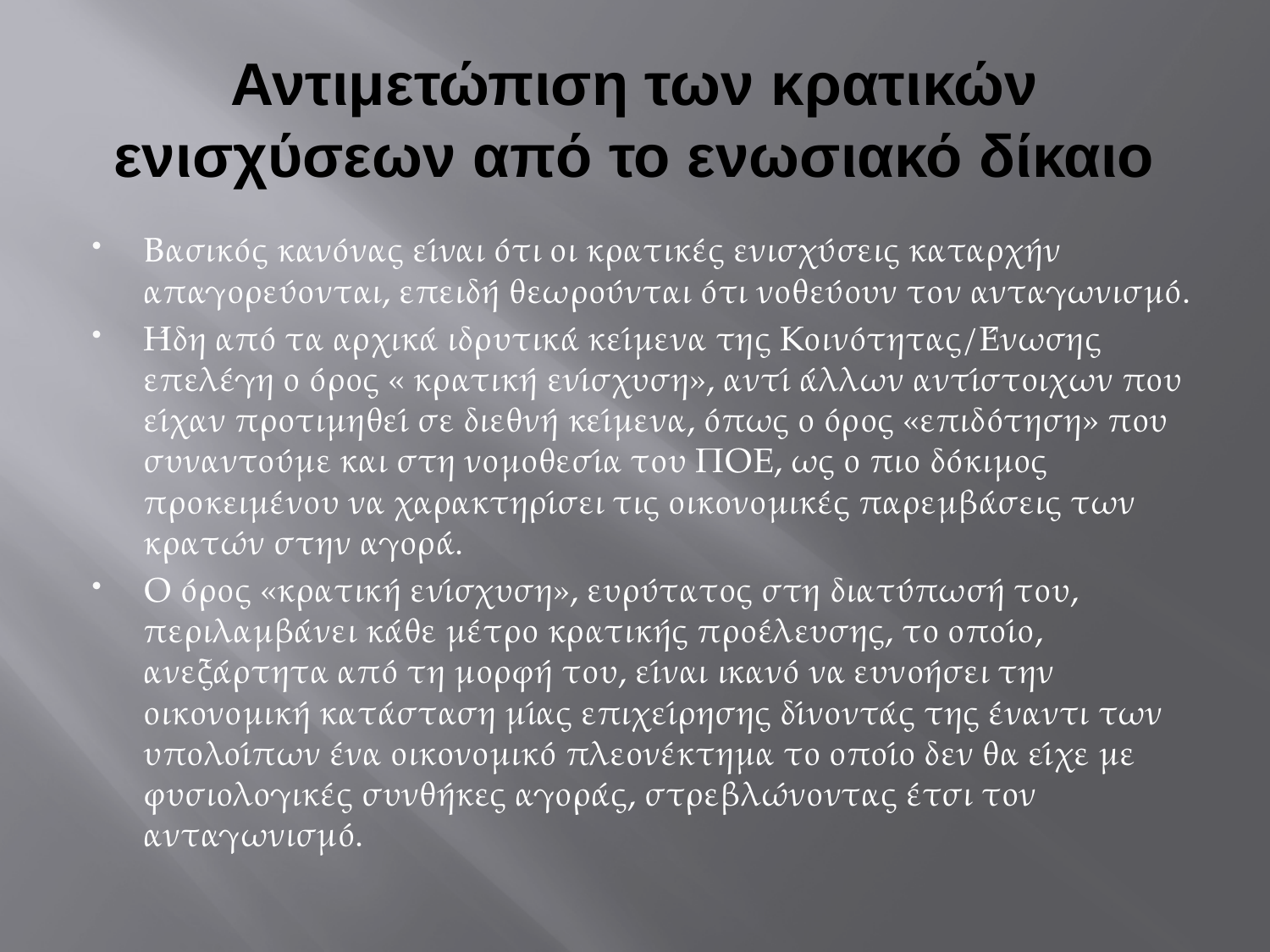

# Αντιμετώπιση των κρατικών ενισχύσεων από το ενωσιακό δίκαιο
Βασικός κανόνας είναι ότι οι κρατικές ενισχύσεις καταρχήν απαγορεύονται, επειδή θεωρούνται ότι νοθεύουν τον ανταγωνισμό.
Ήδη από τα αρχικά ιδρυτικά κείμενα της Κοινότητας/Ένωσης επελέγη ο όρος « κρατική ενίσχυση», αντί άλλων αντίστοιχων που είχαν προτιμηθεί σε διεθνή κείμενα, όπως ο όρος «επιδότηση» που συναντούμε και στη νομοθεσία του ΠΟΕ, ως ο πιο δόκιμος προκειμένου να χαρακτηρίσει τις οικονομικές παρεμβάσεις των κρατών στην αγορά.
Ο όρος «κρατική ενίσχυση», ευρύτατος στη διατύπωσή του, περιλαμβάνει κάθε μέτρο κρατικής προέλευσης, το οποίο, ανεξάρτητα από τη μορφή του, είναι ικανό να ευνοήσει την οικονομική κατάσταση μίας επιχείρησης δίνοντάς της έναντι των υπολοίπων ένα οικονομικό πλεονέκτημα το οποίο δεν θα είχε με φυσιολογικές συνθήκες αγοράς, στρεβλώνοντας έτσι τον ανταγωνισμό.